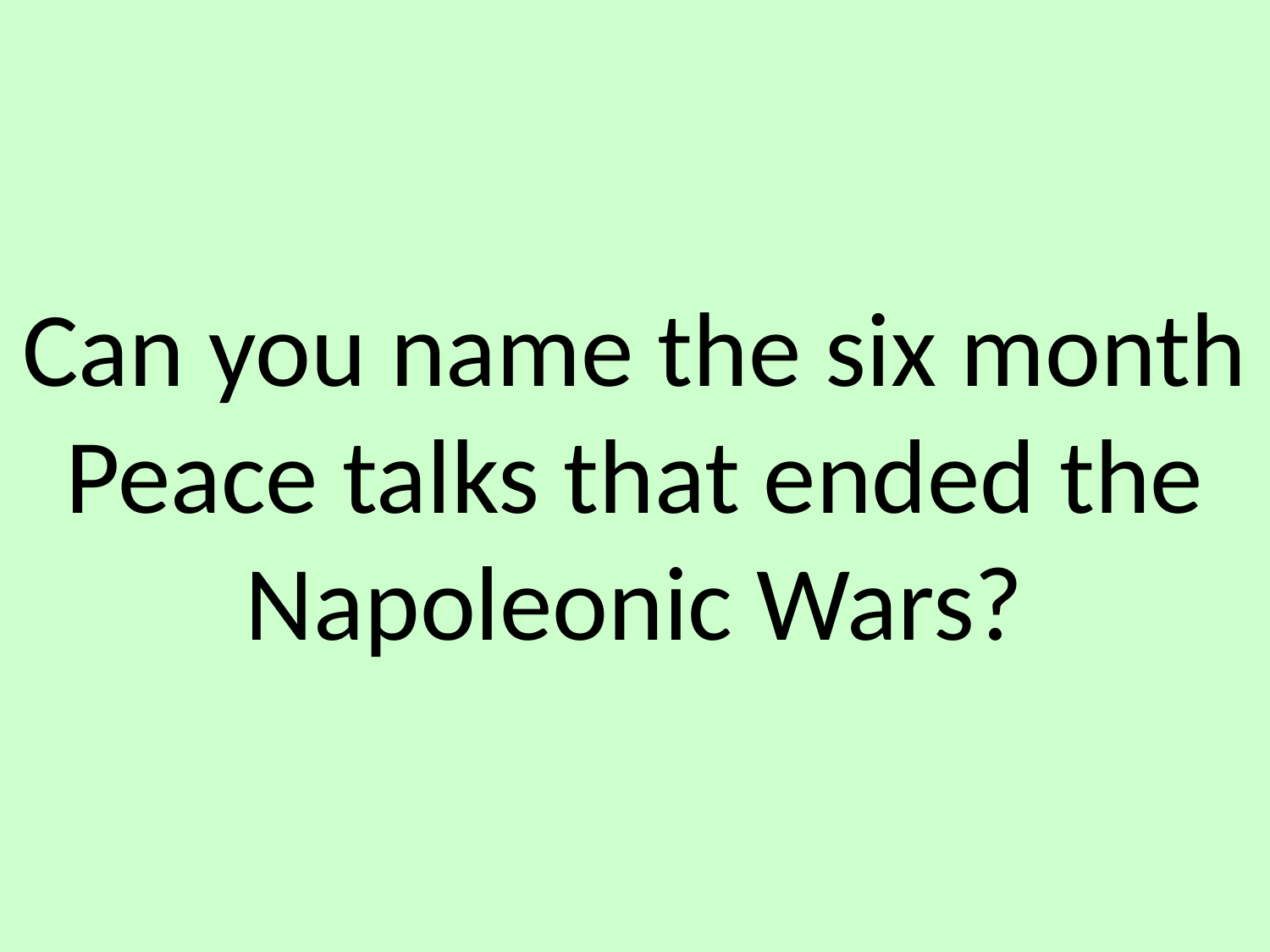

Can you name the six month Peace talks that ended the Napoleonic Wars?